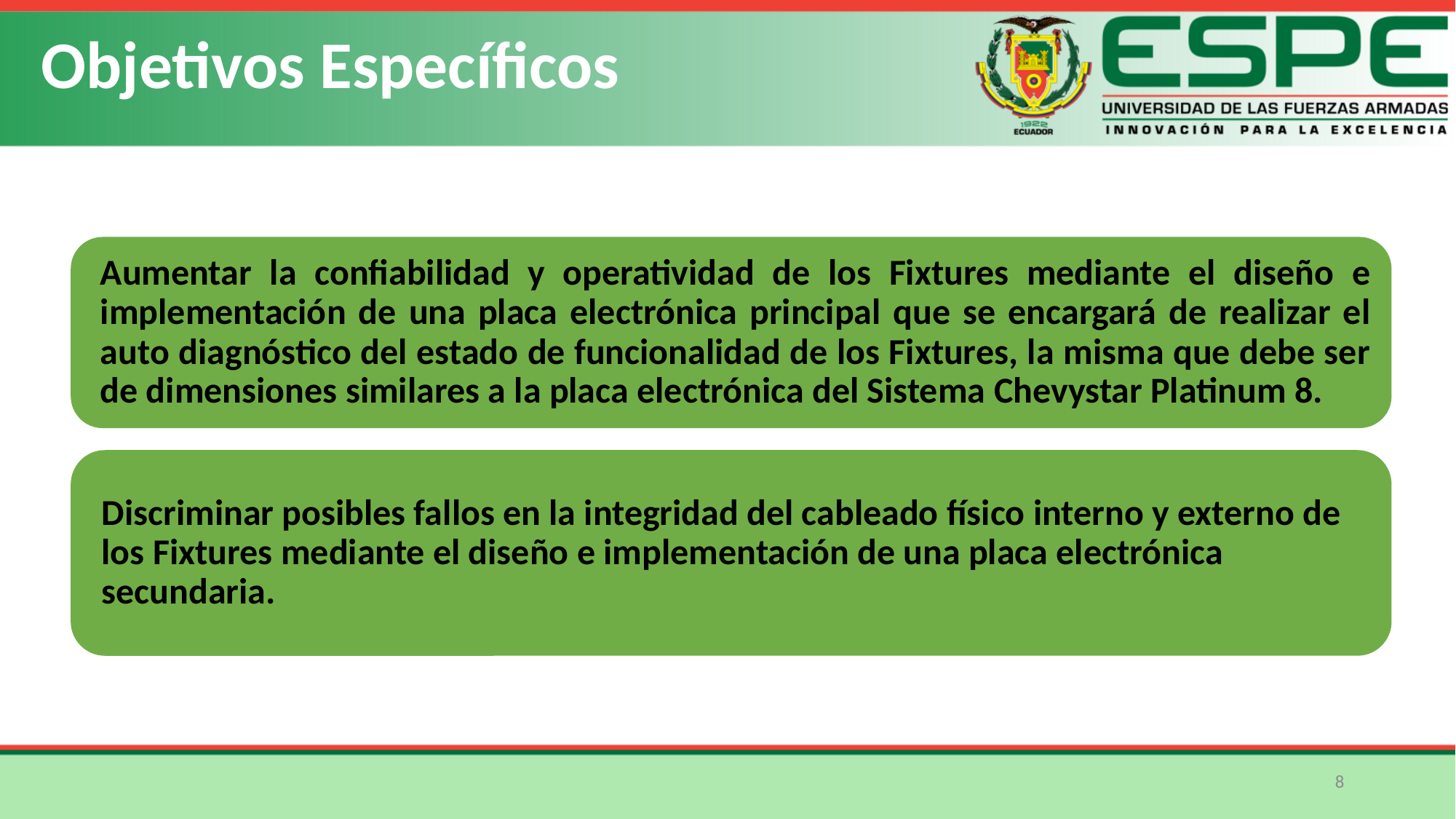

Objetivos Específicos
Aumentar la confiabilidad y operatividad de los Fixtures mediante el diseño e implementación de una placa electrónica principal que se encargará de realizar el auto diagnóstico del estado de funcionalidad de los Fixtures, la misma que debe ser de dimensiones similares a la placa electrónica del Sistema Chevystar Platinum 8.
Discriminar posibles fallos en la integridad del cableado físico interno y externo de los Fixtures mediante el diseño e implementación de una placa electrónica secundaria.
8